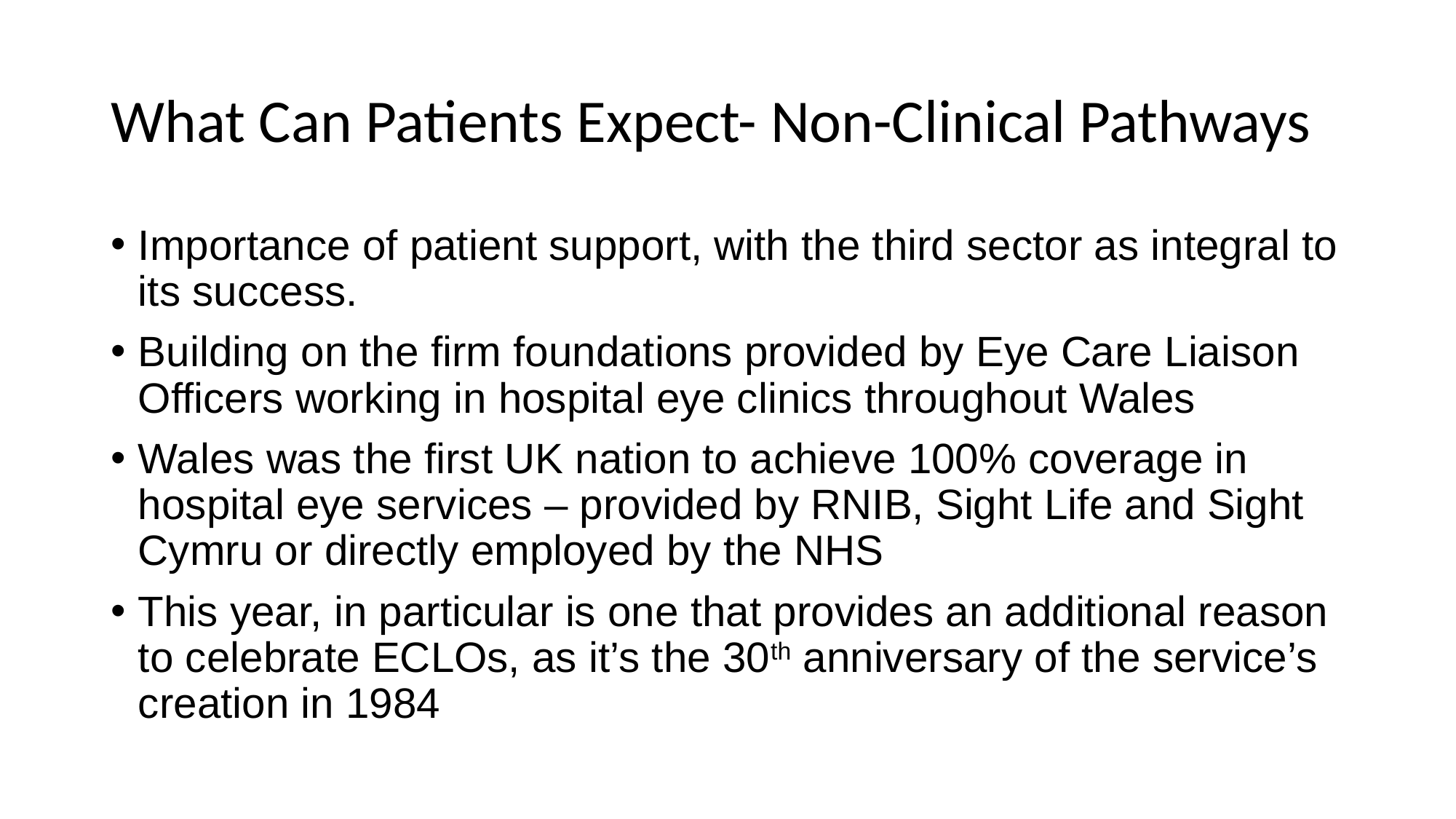

# What Can Patients Expect- Non-Clinical Pathways
Importance of patient support, with the third sector as integral to its success.
Building on the firm foundations provided by Eye Care Liaison Officers working in hospital eye clinics throughout Wales
Wales was the first UK nation to achieve 100% coverage in hospital eye services – provided by RNIB, Sight Life and Sight Cymru or directly employed by the NHS
This year, in particular is one that provides an additional reason to celebrate ECLOs, as it’s the 30th anniversary of the service’s creation in 1984